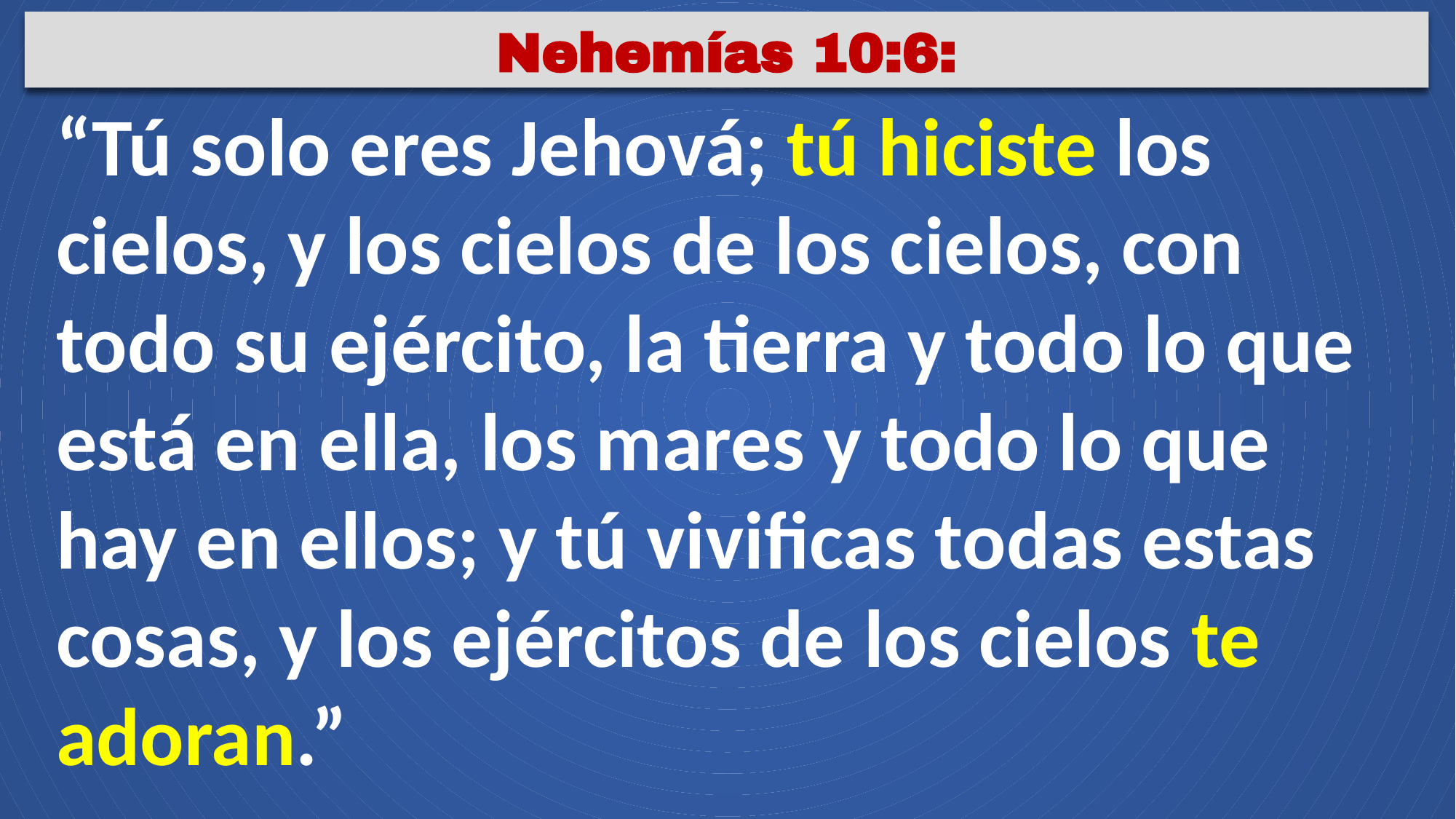

Nehemías 10:6:
“Tú solo eres Jehová; tú hiciste los cielos, y los cielos de los cielos, con todo su ejército, la tierra y todo lo que está en ella, los mares y todo lo que hay en ellos; y tú vivificas todas estas cosas, y los ejércitos de los cielos te adoran.”